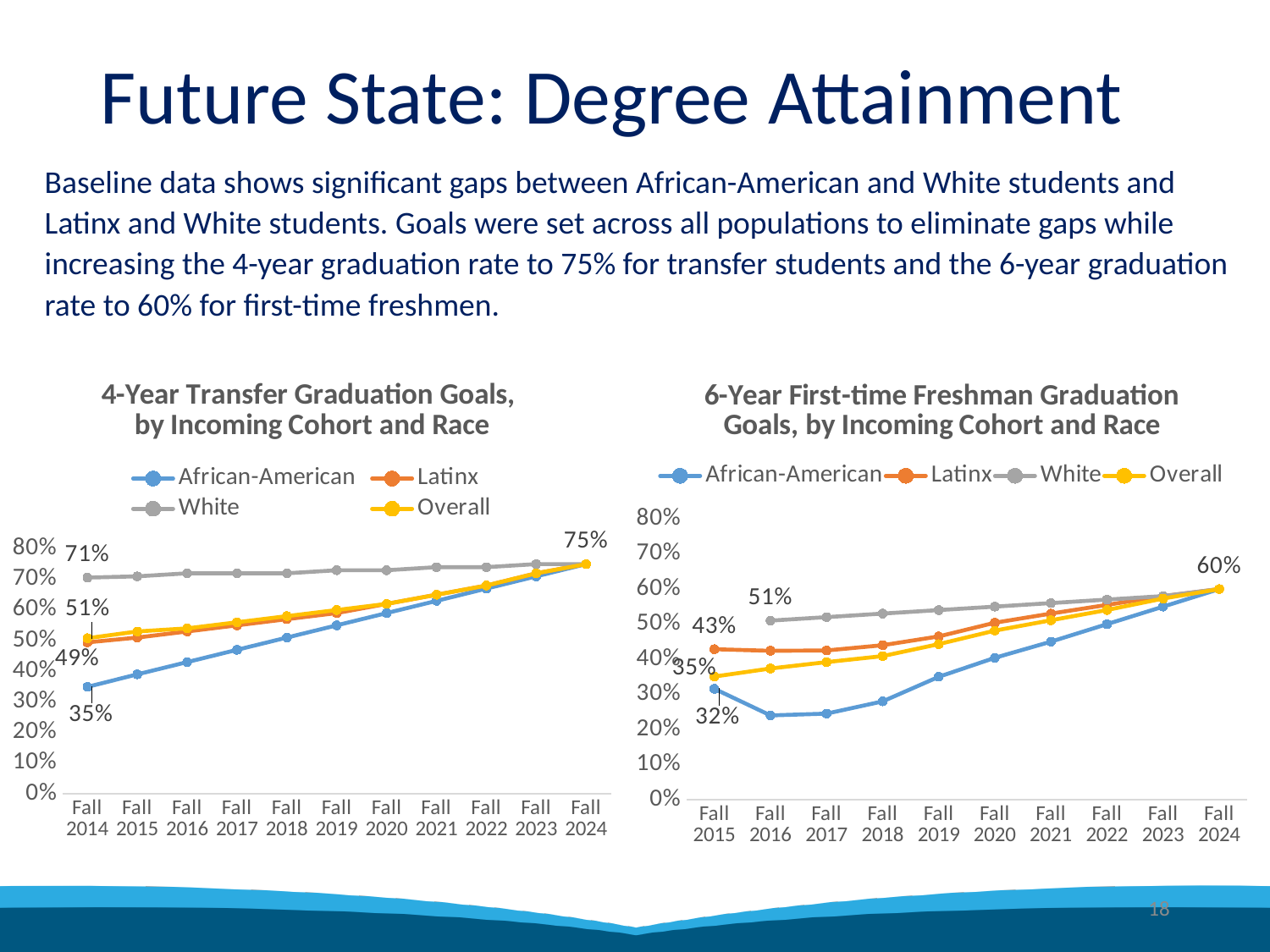

# Future State: Degree Attainment
Baseline data shows significant gaps between African-American and White students and Latinx and White students. Goals were set across all populations to eliminate gaps while increasing the 4-year graduation rate to 75% for transfer students and the 6-year graduation rate to 60% for first-time freshmen.

### Chart: 4-Year Transfer Graduation Goals,
by Incoming Cohort and Race

| Category |  |  |  |  |
|---|---|---|---|---|
| Fall 2014 | 0.3490566037735849 | 0.4943820224719101 | 0.7058823529411765 | 0.5079365079365079 |
| Fall 2015 | 0.39 | 0.51 | 0.71 | 0.53 |
| Fall 2016 | 0.43 | 0.53 | 0.72 | 0.54 |
| Fall 2017 | 0.47 | 0.55 | 0.72 | 0.56 |
| Fall 2018 | 0.51 | 0.57 | 0.72 | 0.58 |
| Fall 2019 | 0.55 | 0.59 | 0.73 | 0.6 |
| Fall 2020 | 0.59 | 0.62 | 0.73 | 0.62 |
| Fall 2021 | 0.63 | 0.65 | 0.74 | 0.65 |
| Fall 2022 | 0.67 | 0.68 | 0.74 | 0.68 |
| Fall 2023 | 0.71 | 0.72 | 0.75 | 0.72 |
| Fall 2024 | 0.75 | 0.75 | 0.75 | 0.75 |

### Chart: 6-Year First-time Freshman Graduation Goals, by Incoming Cohort and Race

| Category |  |  |  |  |
|---|---|---|---|---|
| Fall 2015 | 0.3157894736842105 | 0.42857142857142855 | None | 0.35064935064935066 |
| Fall 2016 | 0.24 | 0.424 | 0.51 | 0.3736050156739812 |
| Fall 2017 | 0.245 | 0.425 | 0.52 | 0.3917588932806324 |
| Fall 2018 | 0.28 | 0.44 | 0.53 | 0.4088454706927176 |
| Fall 2019 | 0.35 | 0.465 | 0.54 | 0.443 |
| Fall 2020 | 0.404 | 0.504 | 0.55 | 0.48149999999999993 |
| Fall 2021 | 0.45 | 0.53 | 0.56 | 0.511 |
| Fall 2022 | 0.5 | 0.555 | 0.57 | 0.5402500000000001 |
| Fall 2023 | 0.55 | 0.58 | 0.58 | 0.573 |
| Fall 2024 | 0.6 | 0.6 | 0.6 | 0.6 |
18